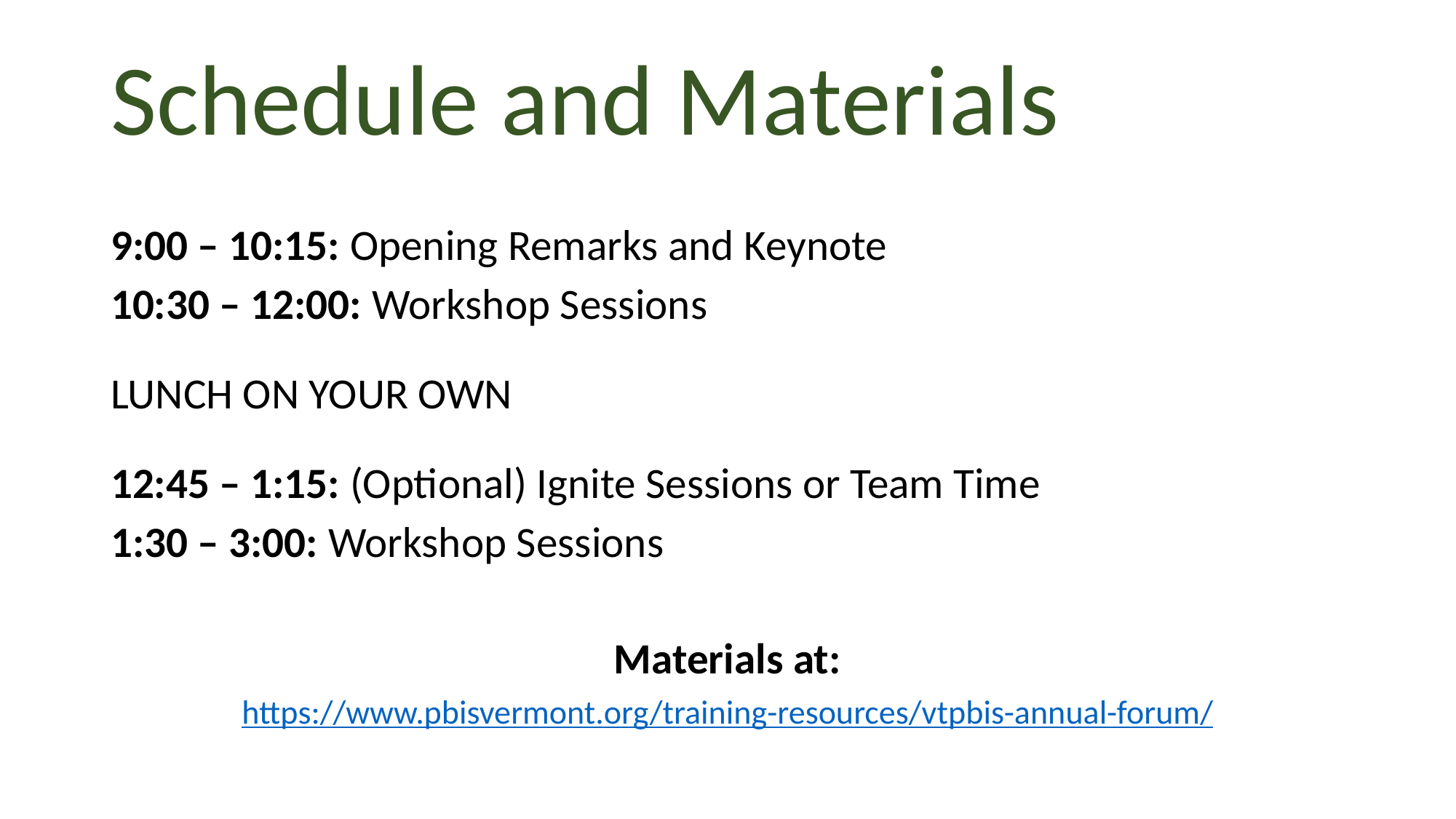

Schedule and Materials
9:00 – 10:15: Opening Remarks and Keynote
10:30 – 12:00: Workshop Sessions

LUNCH ON YOUR OWN

12:45 – 1:15: (Optional) Ignite Sessions or Team Time
1:30 – 3:00: Workshop Sessions

Materials at:
https://www.pbisvermont.org/training-resources/vtpbis-annual-forum/